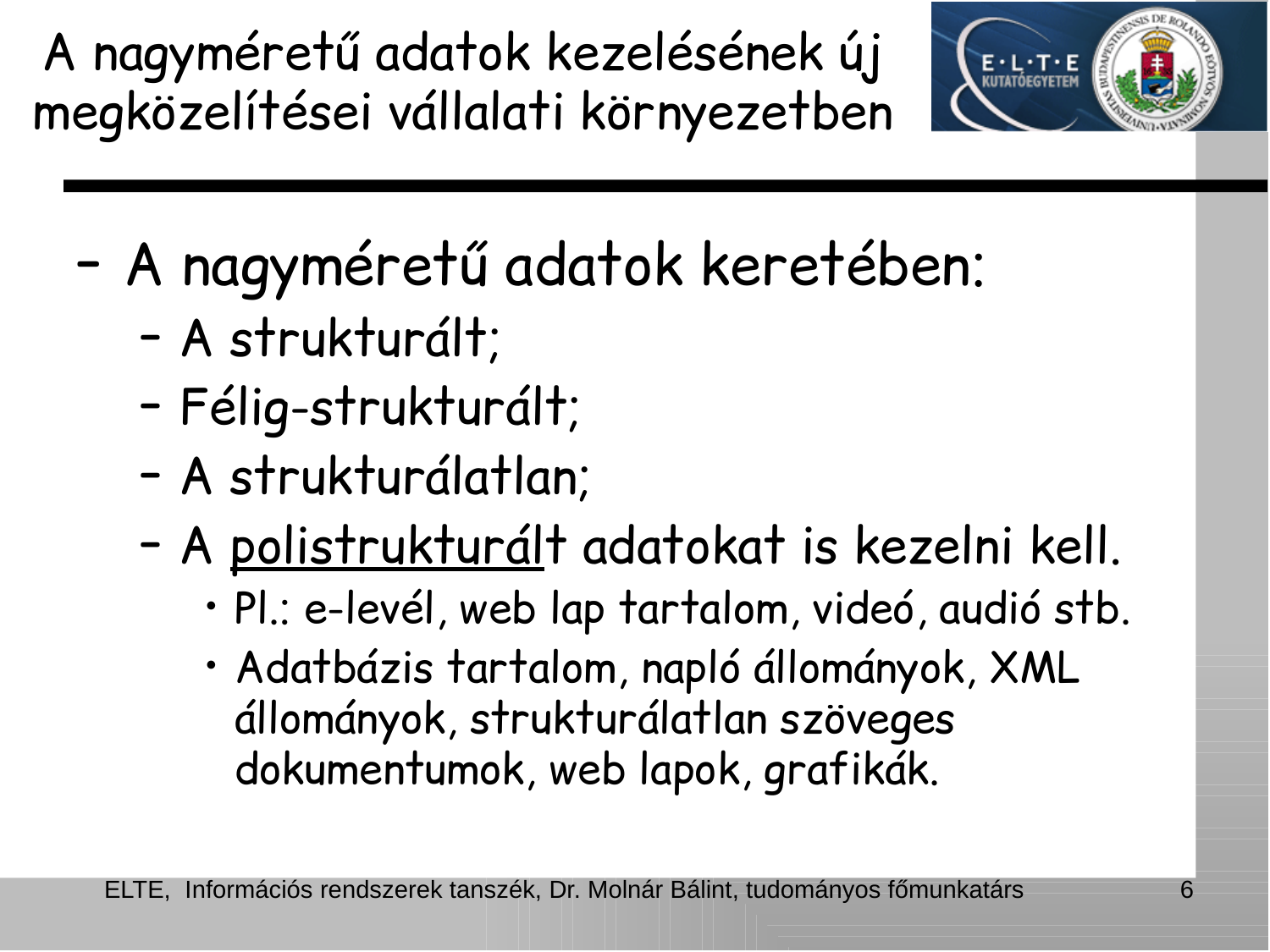

# A nagyméretű adatok kezelésének új megközelítései vállalati környezetben

A nagyméretű adatok keretében:
A strukturált;
Félig-strukturált;
A strukturálatlan;
A polistrukturált adatokat is kezelni kell.
Pl.: e-levél, web lap tartalom, videó, audió stb.
Adatbázis tartalom, napló állományok, XML állományok, strukturálatlan szöveges dokumentumok, web lapok, grafikák.

ELTE,  Információs rendszerek tanszék, Dr. Molnár Bálint, tudományos főmunkatárs
6